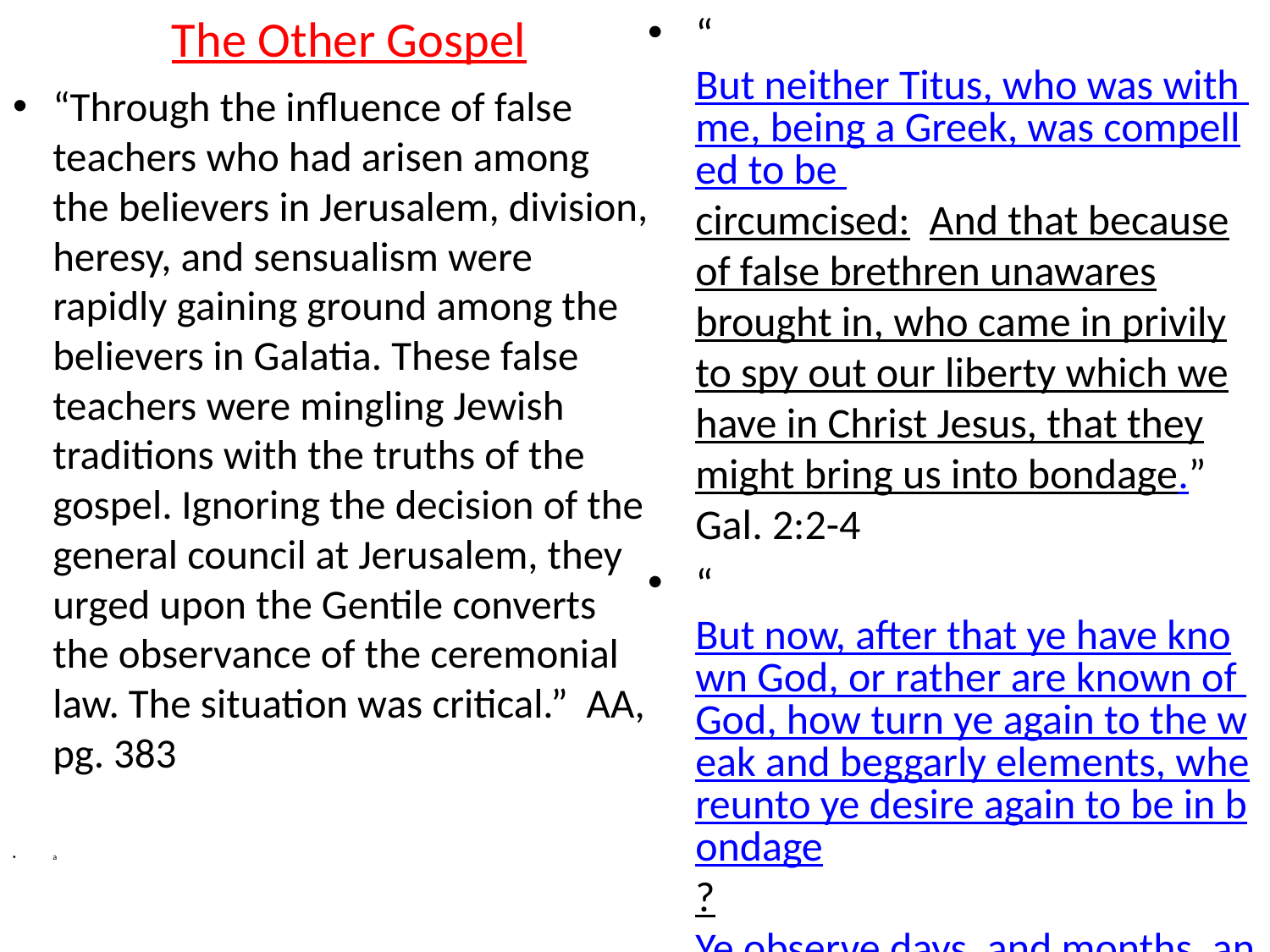

# The Other Gospel
“ But neither Titus, who was with me, being a Greek, was compelled to be circumcised:  And that because of false brethren unawares brought in, who came in privily to spy out our liberty which we have in Christ Jesus, that they might bring us into bondage.”  Gal. 2:2-4
“But now, after that ye have known God, or rather are known of God, how turn ye again to the weak and beggarly elements, whereunto ye desire again to be in bondage?  Ye observe days, and months, and times, and years.”  Gal. 4:9,10

“Through the influence of false teachers who had arisen among the believers in Jerusalem, division, heresy, and sensualism were rapidly gaining ground among the believers in Galatia. These false teachers were mingling Jewish traditions with the truths of the gospel. Ignoring the decision of the general council at Jerusalem, they urged upon the Gentile converts the observance of the ceremonial law. The situation was critical.”  AA, pg. 383

a